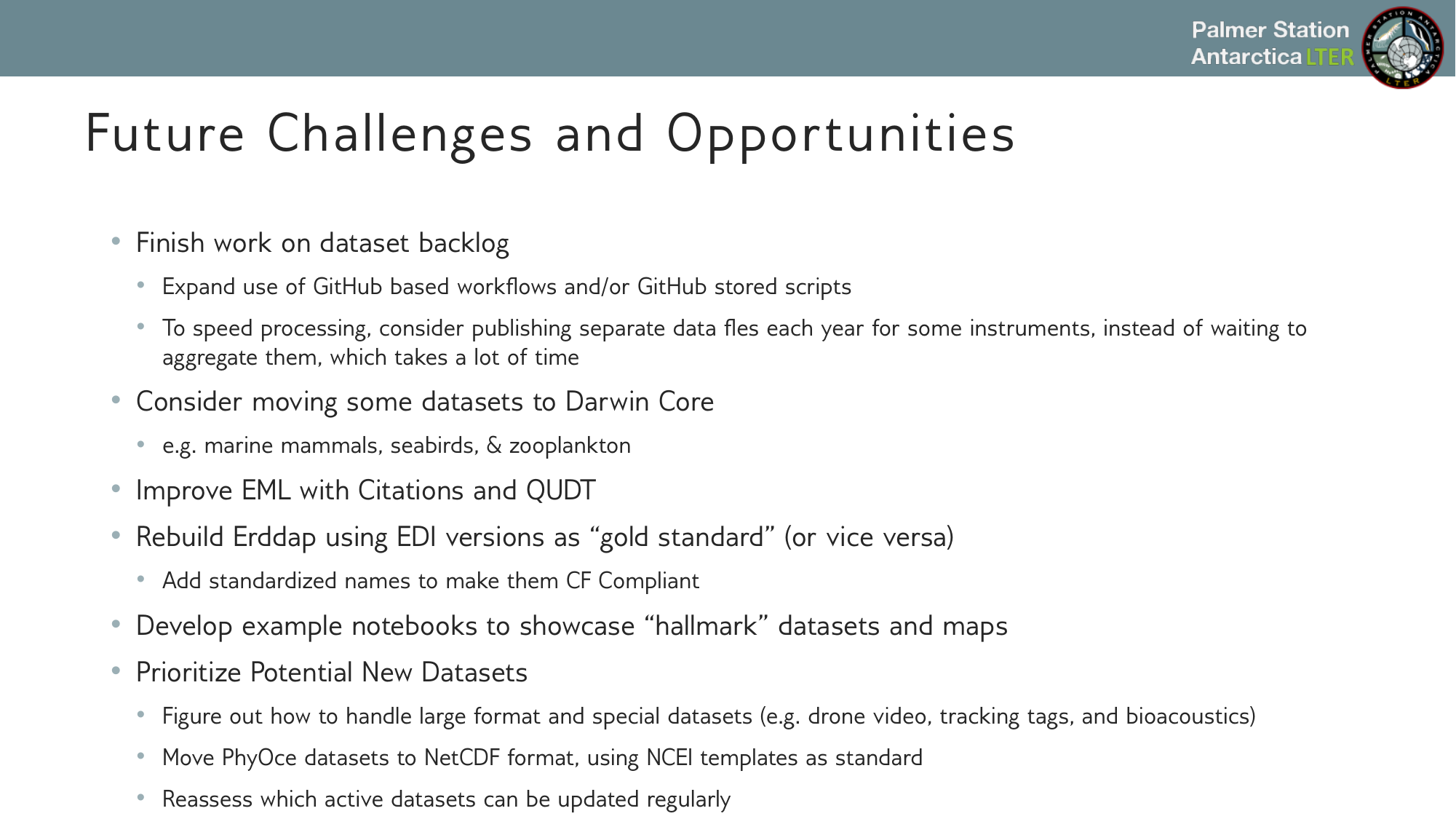

# Future Challenges and Opportunities
Finish work on dataset backlog
Expand use of GitHub based workflows and/or GitHub stored scripts
To speed processing, consider publishing separate data fles each year for some instruments, instead of waiting to aggregate them, which takes a lot of time
Consider moving some datasets to Darwin Core
e.g. marine mammals, seabirds, & zooplankton
Improve EML with Citations and QUDT
Rebuild Erddap using EDI versions as “gold standard” (or vice versa)
Add standardized names to make them CF Compliant
Develop example notebooks to showcase “hallmark” datasets and maps
Prioritize Potential New Datasets
Figure out how to handle large format and special datasets (e.g. drone video, tracking tags, and bioacoustics)
Move PhyOce datasets to NetCDF format, using NCEI templates as standard
Reassess which active datasets can be updated regularly